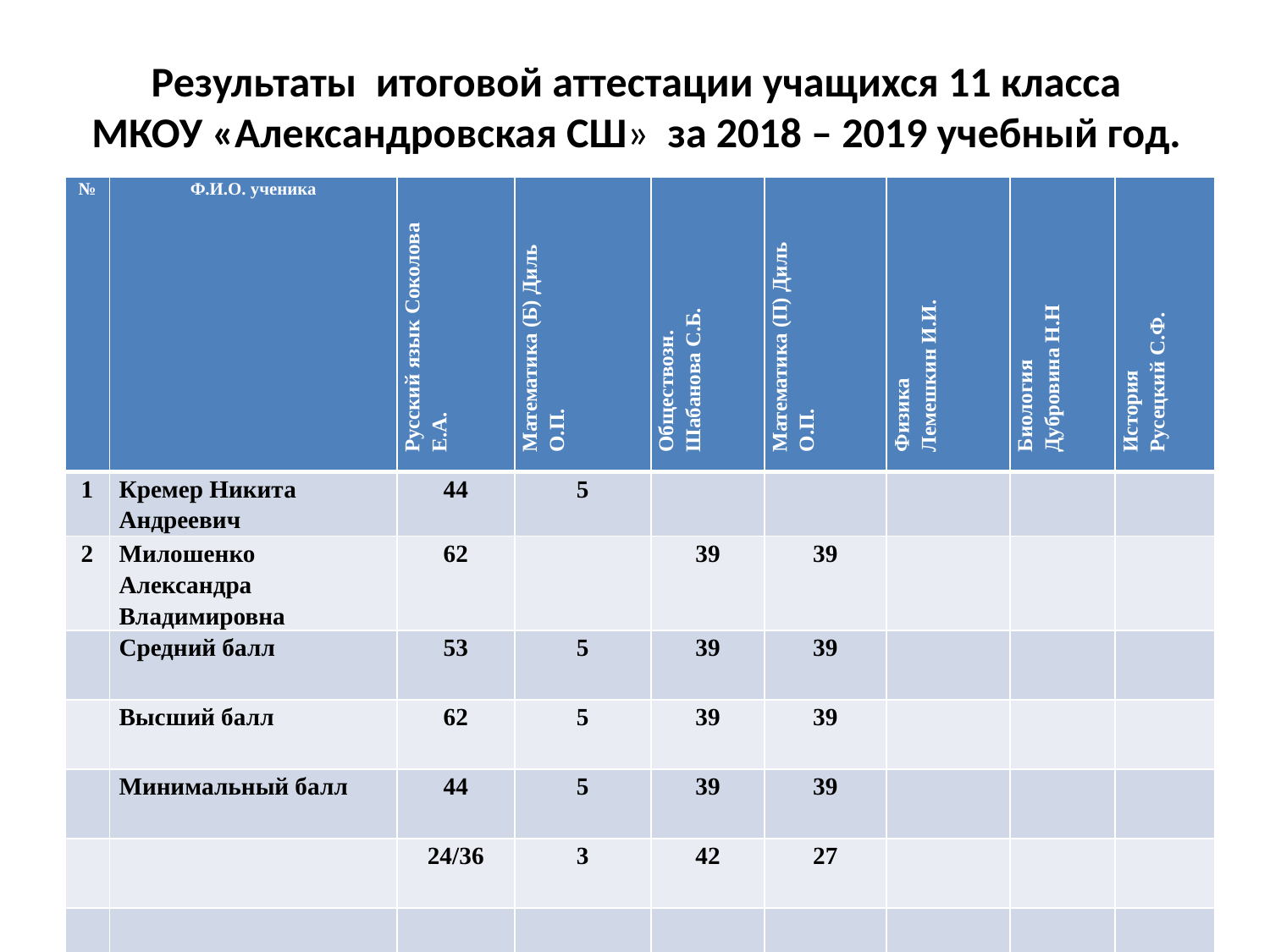

# Результаты  итоговой аттестации учащихся 11 класса МКОУ «Александровская СШ»  за 2018 – 2019 учебный год.
| № | Ф.И.О. ученика | Русский язык Соколова Е.А. | Математика (Б) Диль О.П. | Обществозн. Шабанова С.Б. | Математика (П) Диль О.П. | Физика Лемешкин И.И. | Биология Дубровина Н.Н | История Русецкий С.Ф. |
| --- | --- | --- | --- | --- | --- | --- | --- | --- |
| 1 | Кремер Никита Андреевич | 44 | 5 |  |  |  |  |  |
| 2 | Милошенко Александра Владимировна | 62 |  | 39 | 39 |  |  |  |
|  | Средний балл | 53 | 5 | 39 | 39 |  |  |  |
|  | Высший балл | 62 | 5 | 39 | 39 |  |  |  |
|  | Минимальный балл | 44 | 5 | 39 | 39 |  |  |  |
|  |  | 24/36 | 3 | 42 | 27 |  |  |  |
|  |  |  |  |  |  |  |  |  |